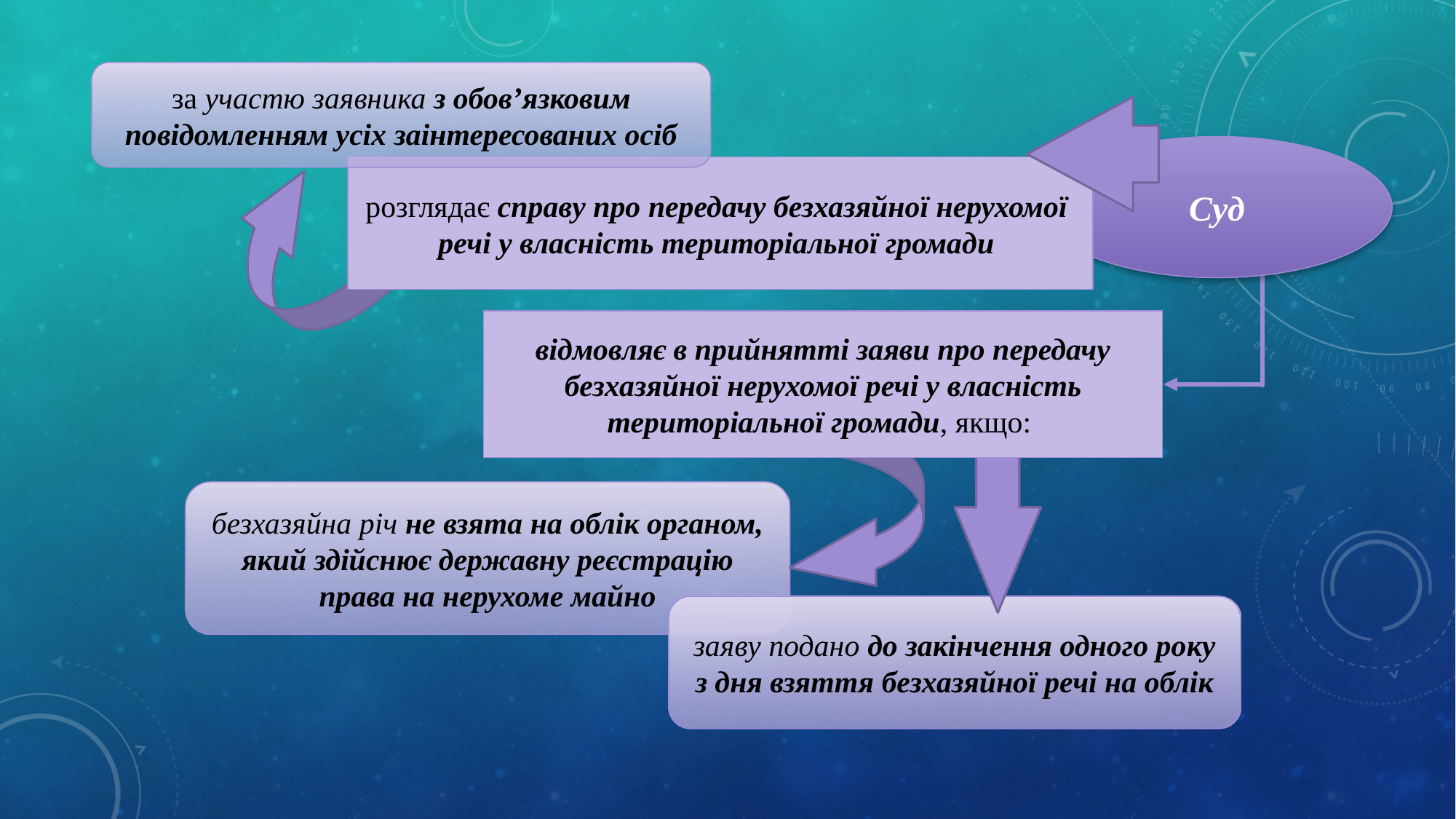

за участю заявника з обов’язковим повідомленням усіх заінтересованих осіб

Суд
розглядає справу про передачу безхазяйної нерухомої
речі у власність територіальної громади

відмовляє в прийнятті заяви про передачу безхазяйної нерухомої речі у власність територіальної громади, якщо:

безхазяйна річ не взята на облік органом, який здійснює державну реєстрацію права на нерухоме майно
заяву подано до закінчення одного року з дня взяття безхазяйної речі на облік